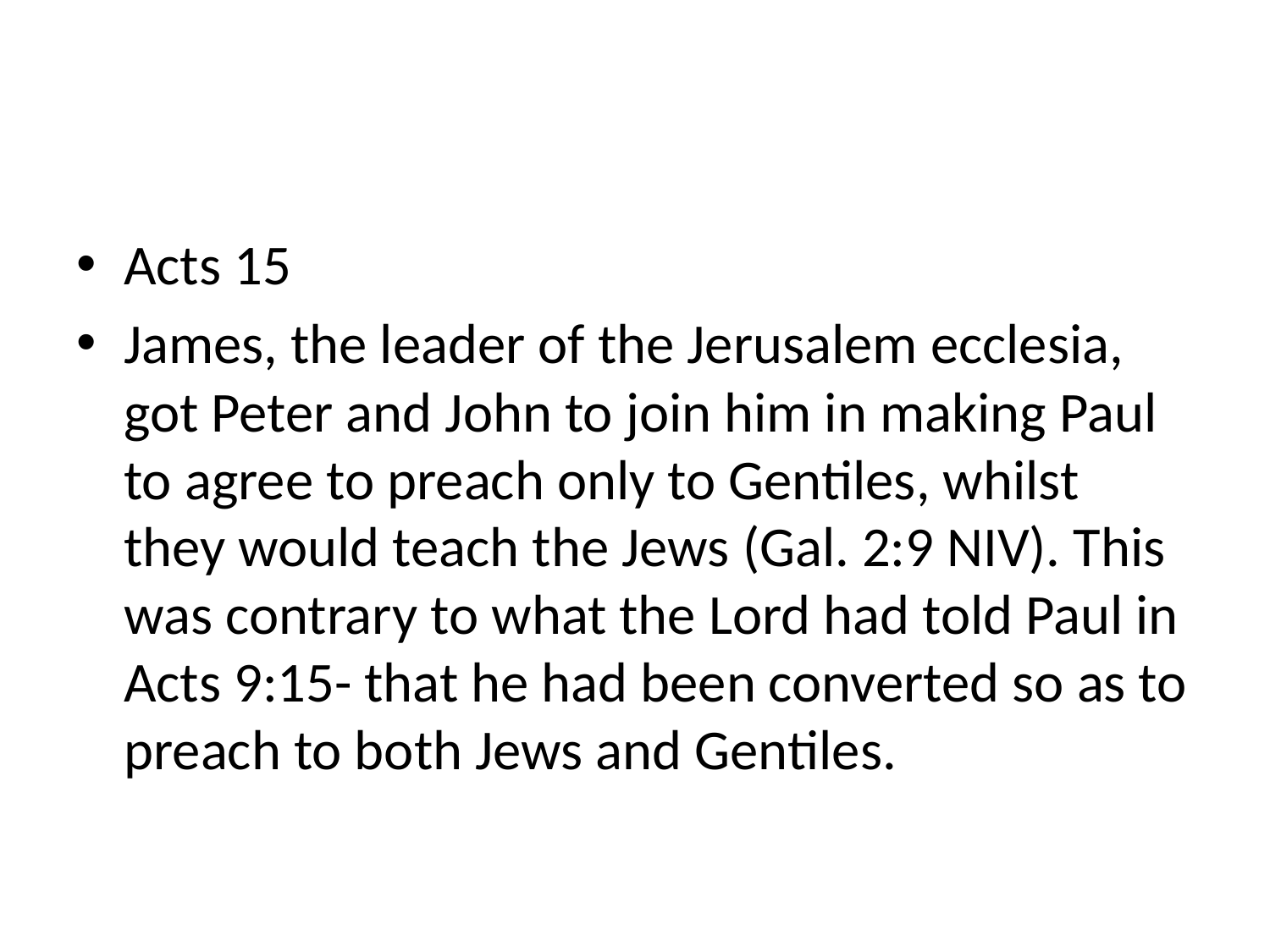

#
Acts 15
James, the leader of the Jerusalem ecclesia, got Peter and John to join him in making Paul to agree to preach only to Gentiles, whilst they would teach the Jews (Gal. 2:9 NIV). This was contrary to what the Lord had told Paul in Acts 9:15- that he had been converted so as to preach to both Jews and Gentiles.